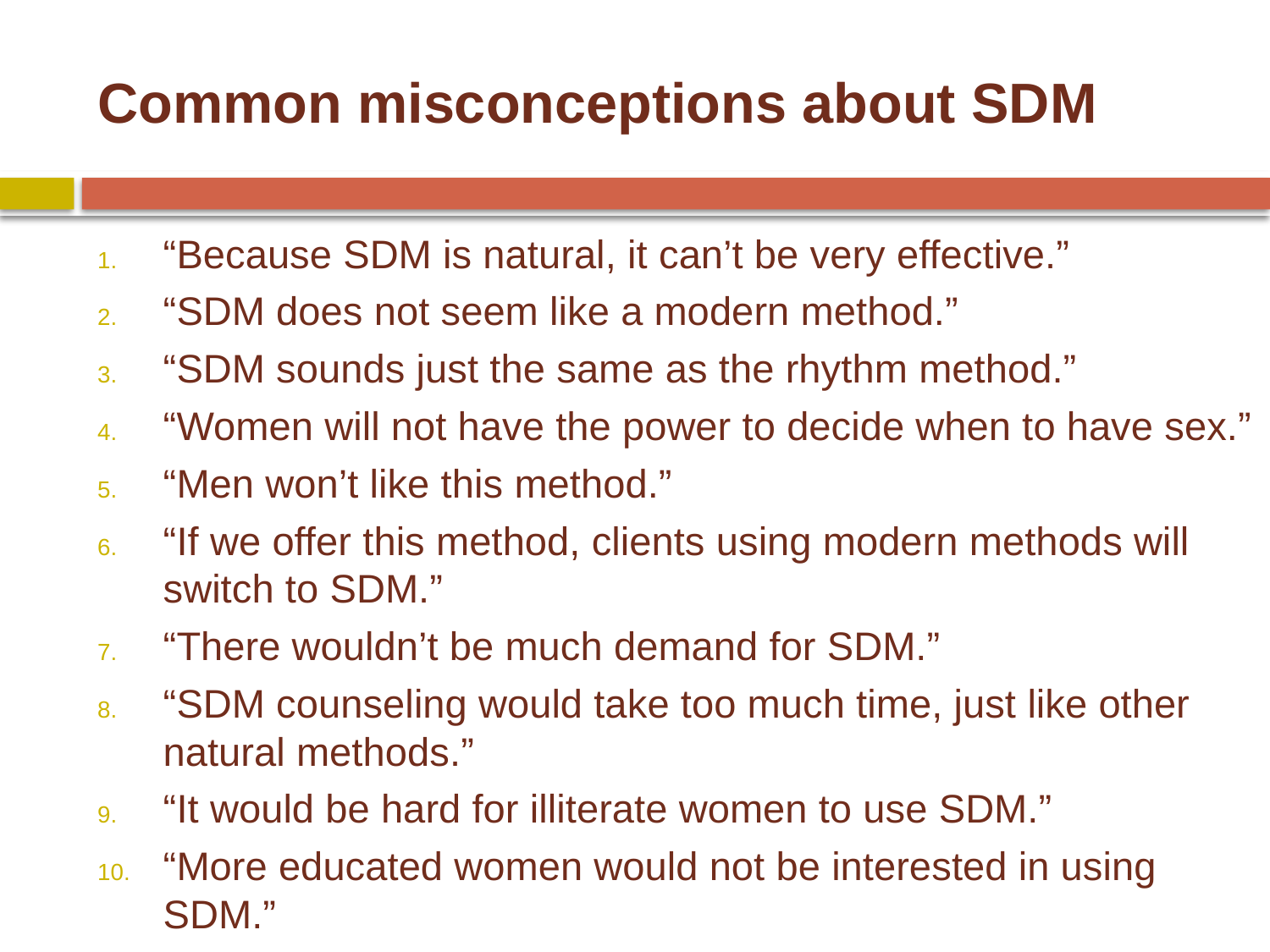

# Common misconceptions about SDM
“Because SDM is natural, it can’t be very effective.”
“SDM does not seem like a modern method.”
“SDM sounds just the same as the rhythm method.”
“Women will not have the power to decide when to have sex.”
“Men won’t like this method.”
“If we offer this method, clients using modern methods will switch to SDM.”
“There wouldn’t be much demand for SDM.”
“SDM counseling would take too much time, just like other natural methods.”
“It would be hard for illiterate women to use SDM.”
“More educated women would not be interested in using SDM.”